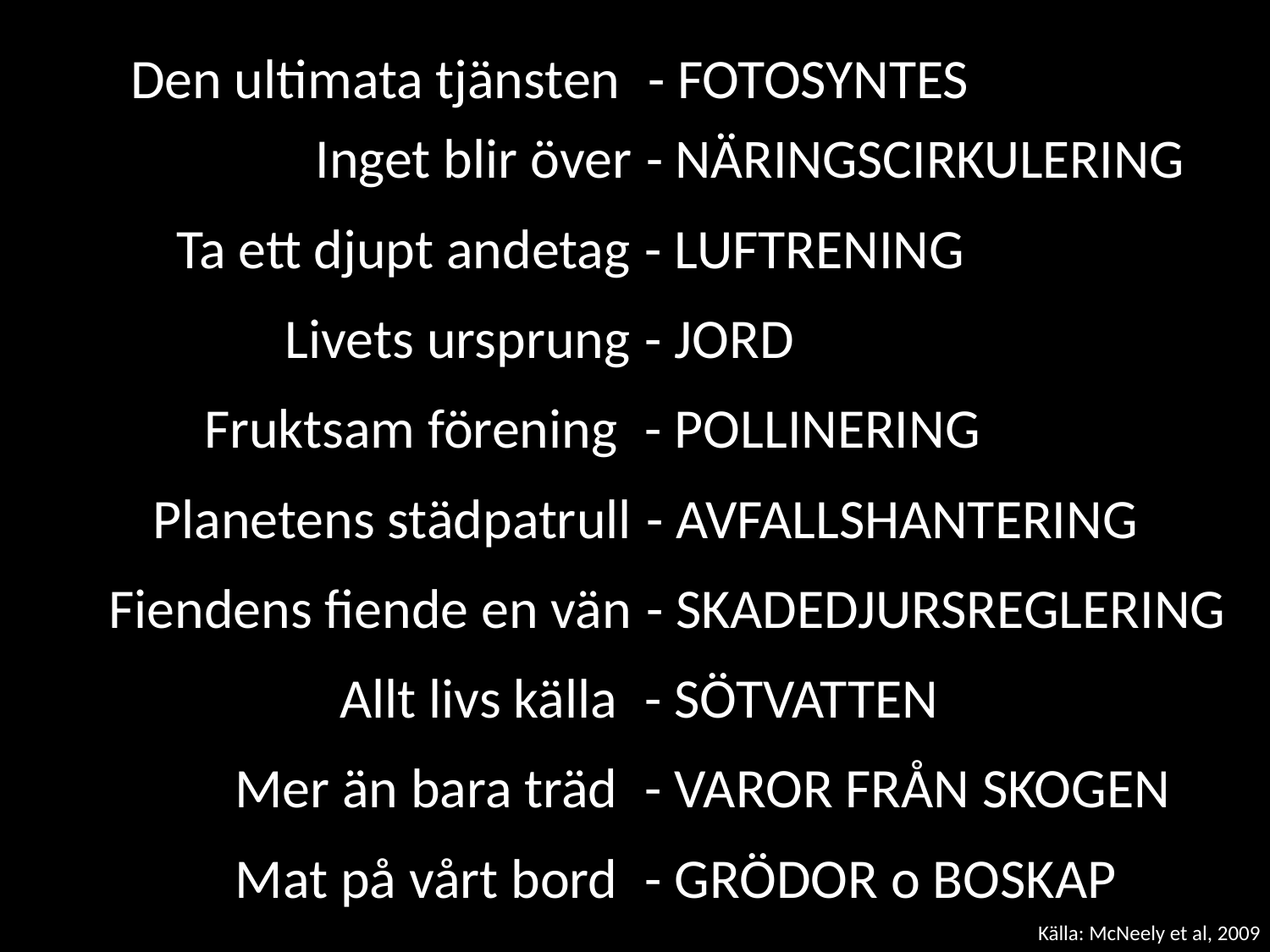

Den ultimata tjänsten
- FOTOSYNTES
Inget blir över
- NÄRINGSCIRKULERING
Ta ett djupt andetag
- LUFTRENING
Livets ursprung
- JORD
Fruktsam förening
- POLLINERING
Planetens städpatrull
- AVFALLSHANTERING
Fiendens fiende en vän
- SKADEDJURSREGLERING
Allt livs källa
- SÖTVATTEN
Mer än bara träd
- VAROR FRÅN SKOGEN
Mat på vårt bord
- GRÖDOR o BOSKAP
Källa: McNeely et al, 2009